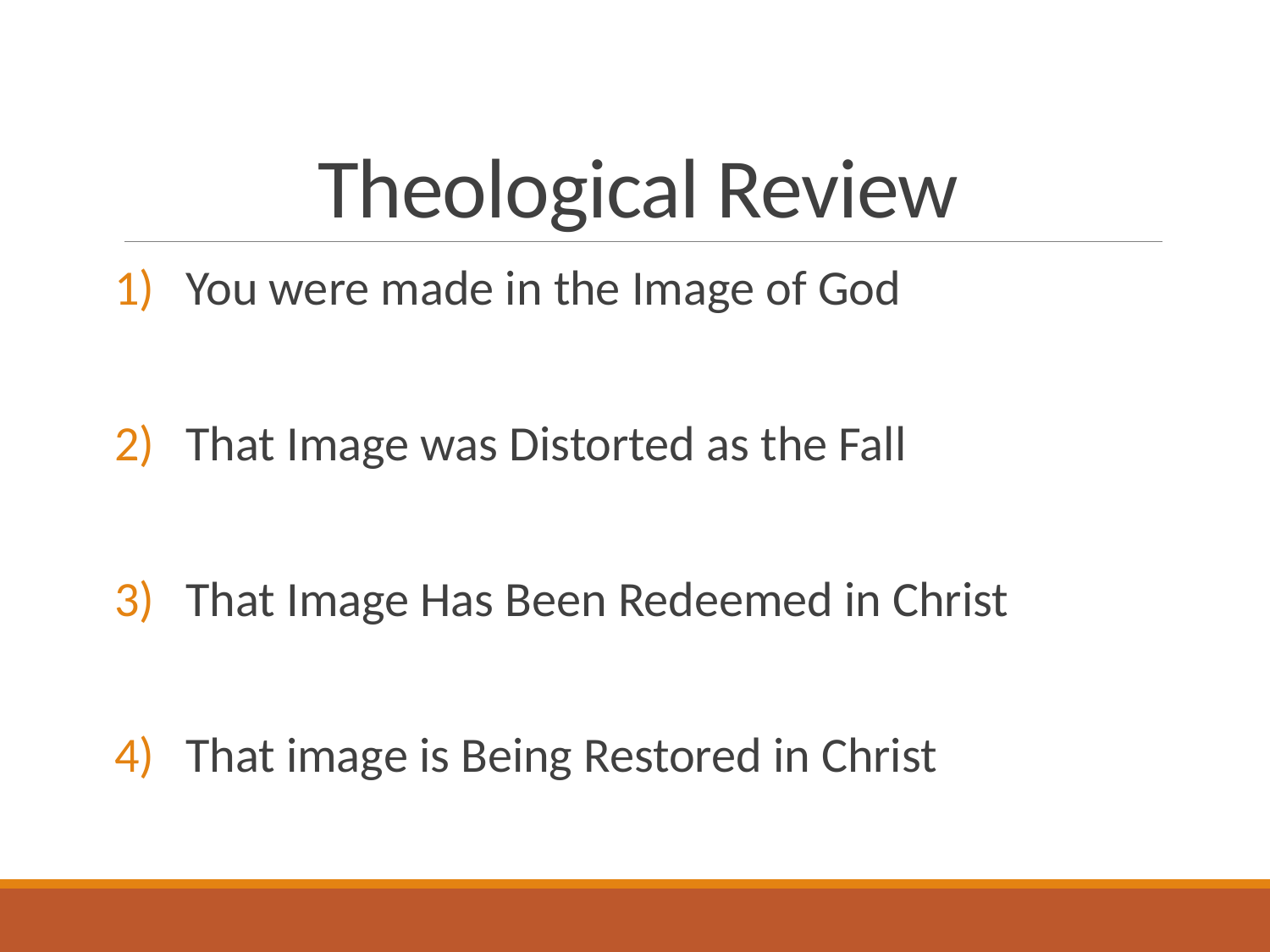

# Theological Review
You were made in the Image of God

That Image was Distorted as the Fall

That Image Has Been Redeemed in Christ

That image is Being Restored in Christ